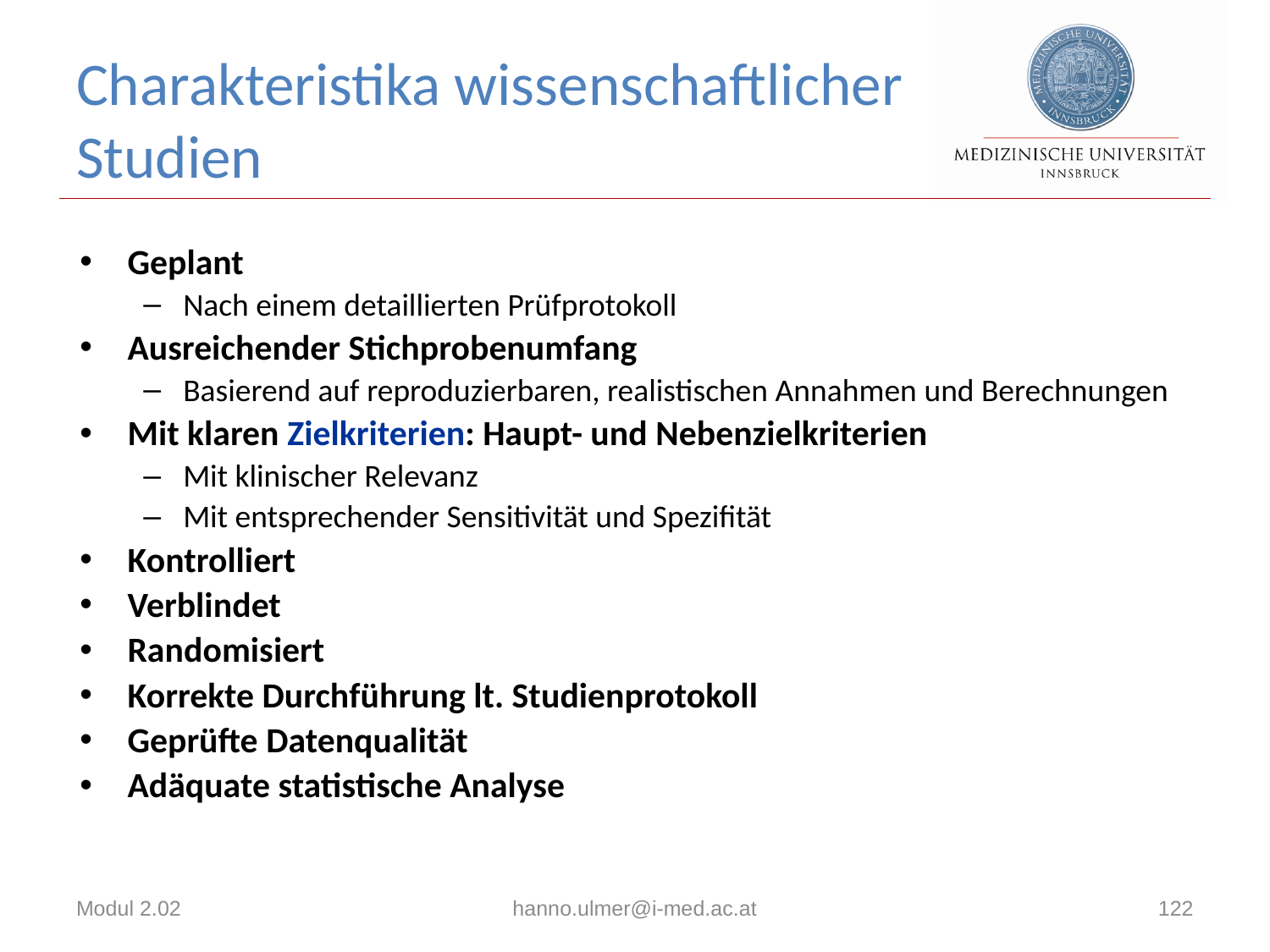

# Charakteristika wissenschaftlicher Studien
Geplant
Nach einem detaillierten Prüfprotokoll
Ausreichender Stichprobenumfang
Basierend auf reproduzierbaren, realistischen Annahmen und Berechnungen
Mit klaren Zielkriterien: Haupt- und Nebenzielkriterien
Mit klinischer Relevanz
Mit entsprechender Sensitivität und Spezifität
Kontrolliert
Verblindet
Randomisiert
Korrekte Durchführung lt. Studienprotokoll
Geprüfte Datenqualität
Adäquate statistische Analyse
Modul 2.02
hanno.ulmer@i-med.ac.at
122